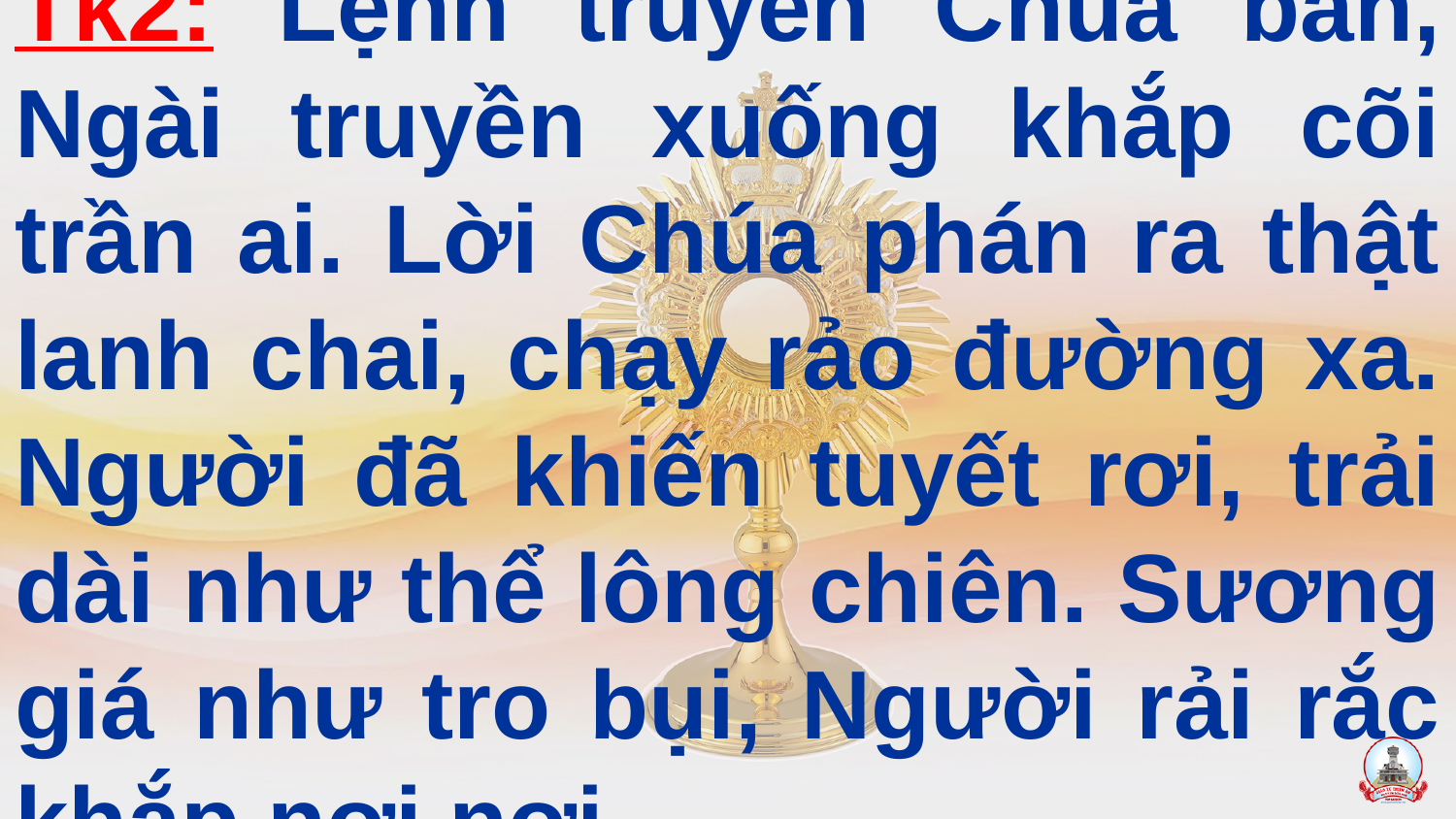

# Tk2: Lệnh truyền Chúa ban, Ngài truyền xuống khắp cõi trần ai. Lời Chúa phán ra thật lanh chai, chạy rảo đường xa. Người đã khiến tuyết rơi, trải dài như thể lông chiên. Sương giá như tro bụi, Người rải rắc khắp nơi nơi.